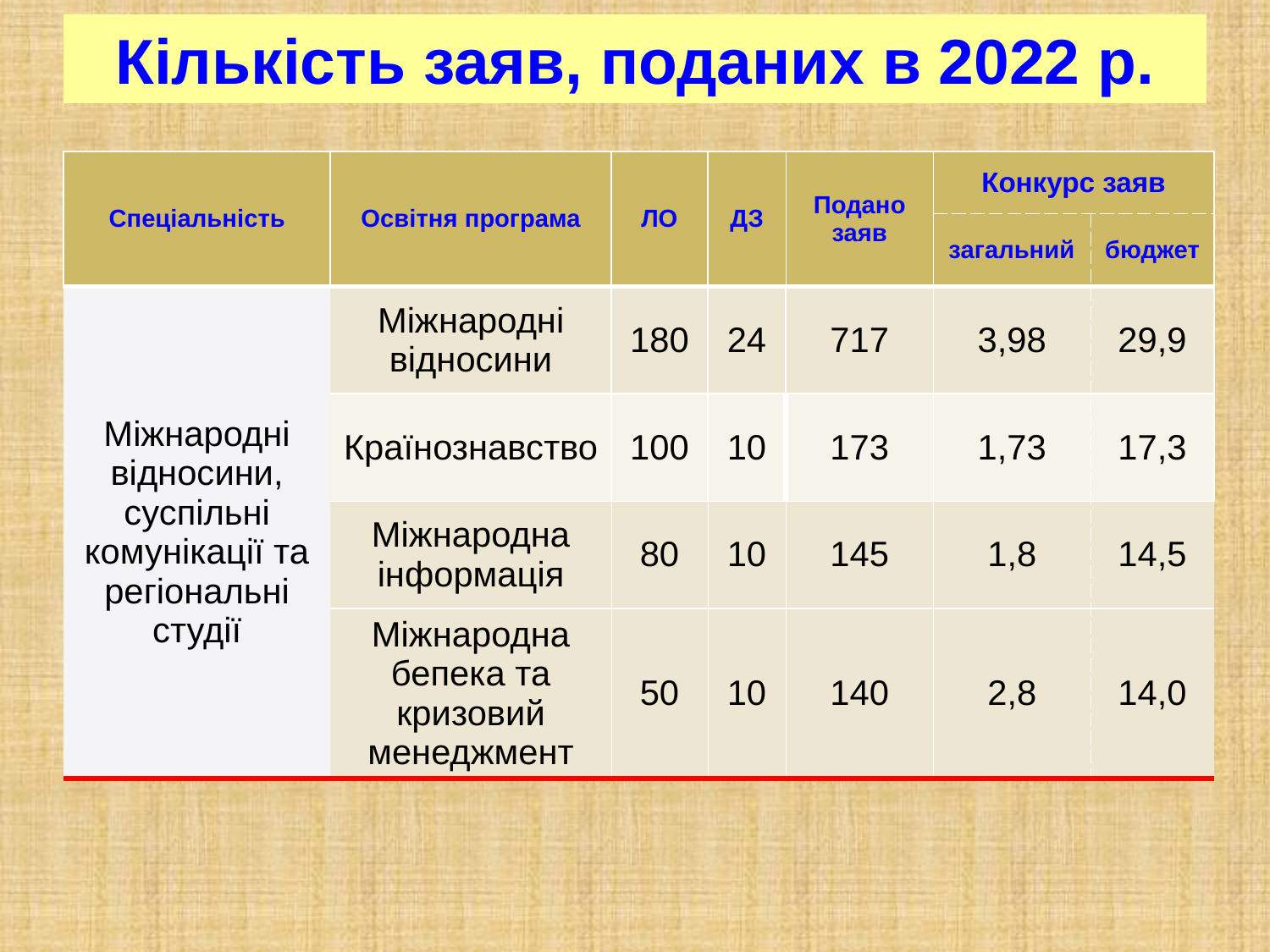

# Кількість заяв, поданих в 2022 р.
| Спеціальність | Освітня програма | ЛО | ДЗ | Подано заяв | Конкурс заяв |  |
| --- | --- | --- | --- | --- | --- | --- |
|  |  |  |  |  | загальний | бюджет |
| Міжнародні відносини, суспільні комунікації та регіональні студії | Міжнародні відносини | 180 | 24 | 717 | 3,98 | 29,9 |
|  | Країнознавство | 100 | 10 | 173 | 1,73 | 17,3 |
|  | Міжнародна інформація | 80 | 10 | 145 | 1,8 | 14,5 |
|  | Міжнародна бепека та кризовий менеджмент | 50 | 10 | 140 | 2,8 | 14,0 |